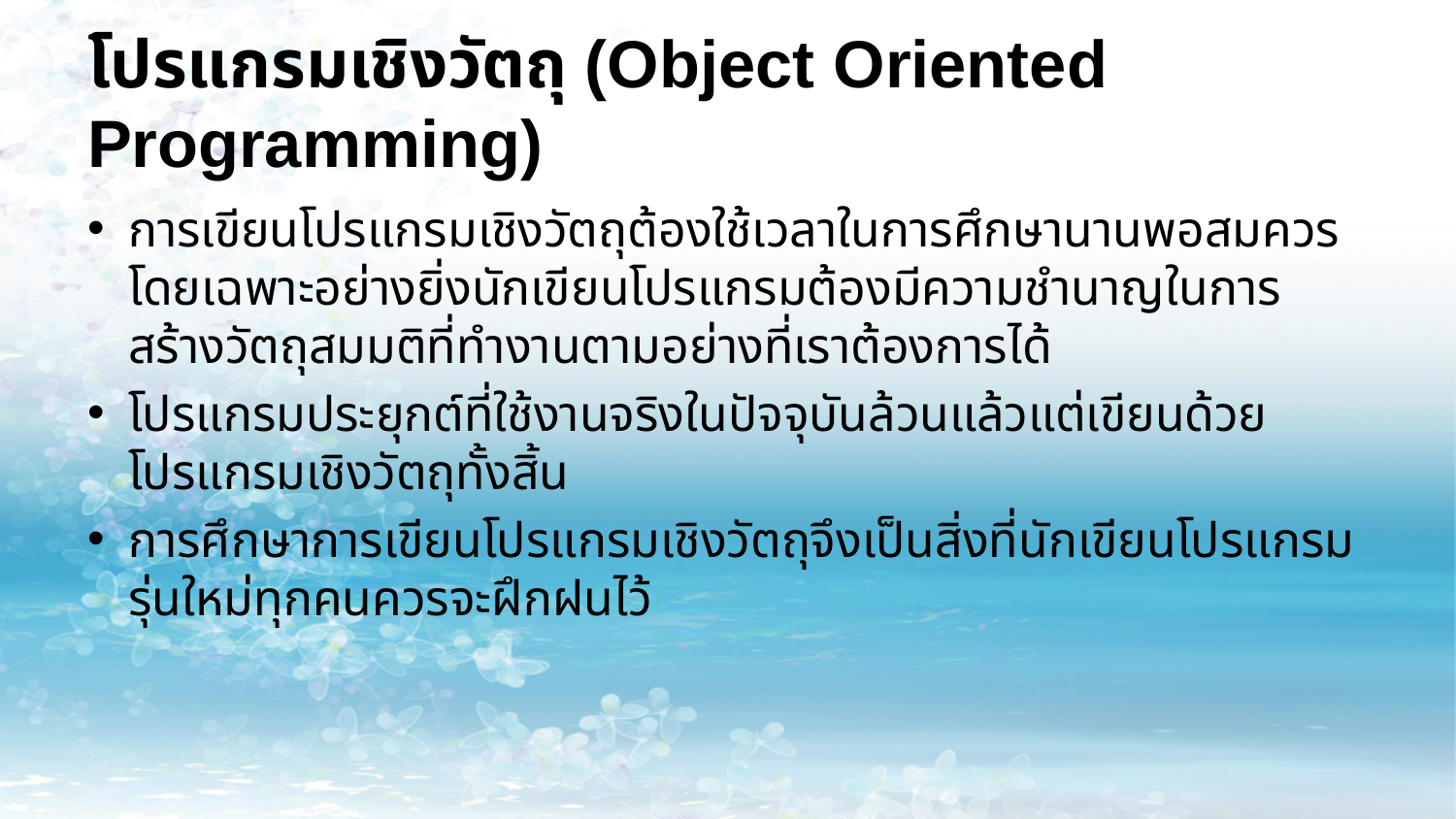

# โปรแกรมเชิงวัตถุ (Object Oriented Programming)
การเขียนโปรแกรมเชิงวัตถุต้องใช้เวลาในการศึกษานานพอสมควร โดยเฉพาะอย่างยิ่งนักเขียนโปรแกรมต้องมีความชำนาญในการสร้างวัตถุสมมติที่ทำงานตามอย่างที่เราต้องการได้
โปรแกรมประยุกต์ที่ใช้งานจริงในปัจจุบันล้วนแล้วแต่เขียนด้วยโปรแกรมเชิงวัตถุทั้งสิ้น
การศึกษาการเขียนโปรแกรมเชิงวัตถุจึงเป็นสิ่งที่นักเขียนโปรแกรมรุ่นใหม่ทุกคนควรจะฝึกฝนไว้